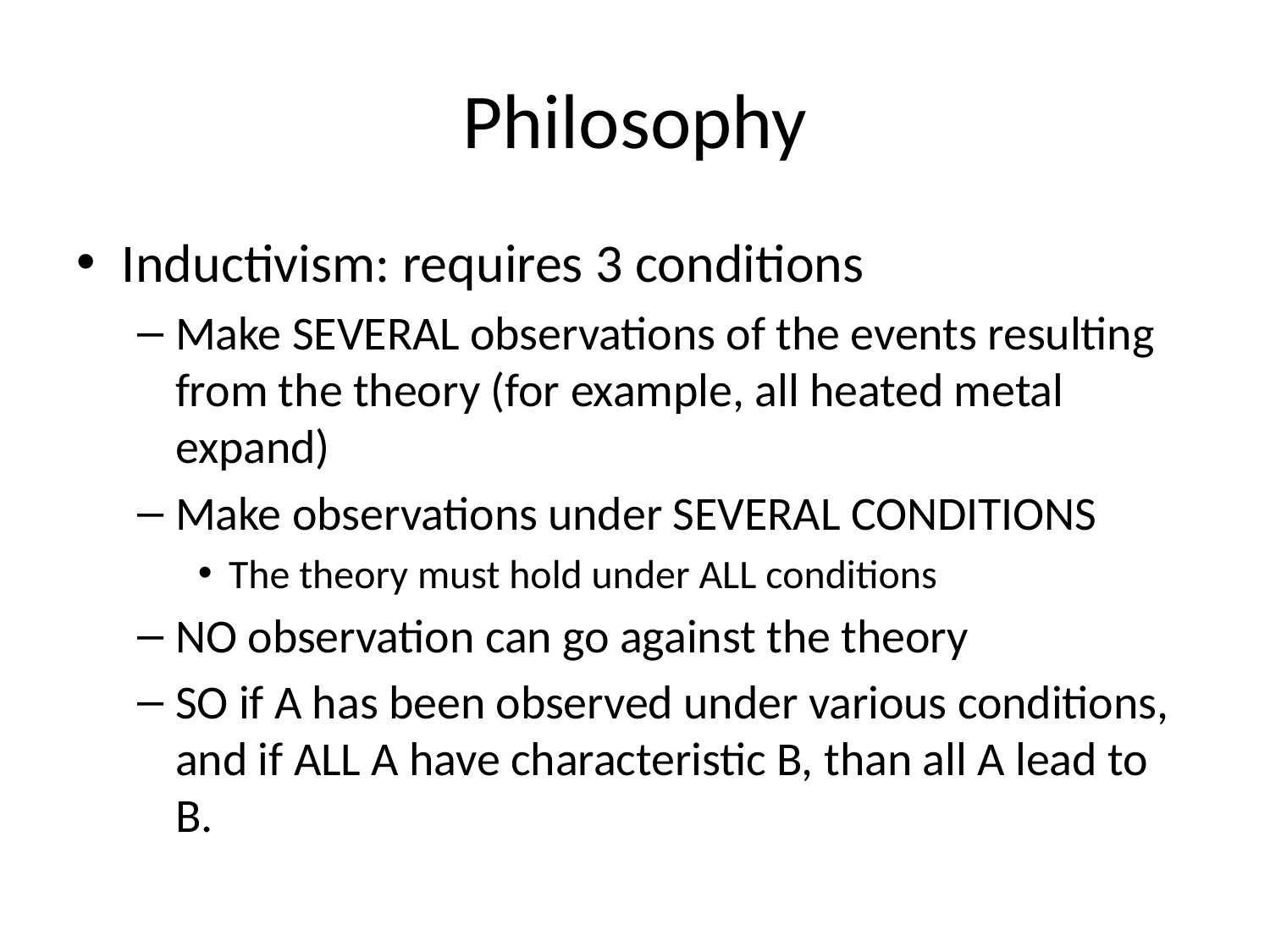

# Philosophy
Inductivism: requires 3 conditions
Make SEVERAL observations of the events resulting from the theory (for example, all heated metal expand)
Make observations under SEVERAL CONDITIONS
The theory must hold under ALL conditions
NO observation can go against the theory
SO if A has been observed under various conditions, and if ALL A have characteristic B, than all A lead to B.